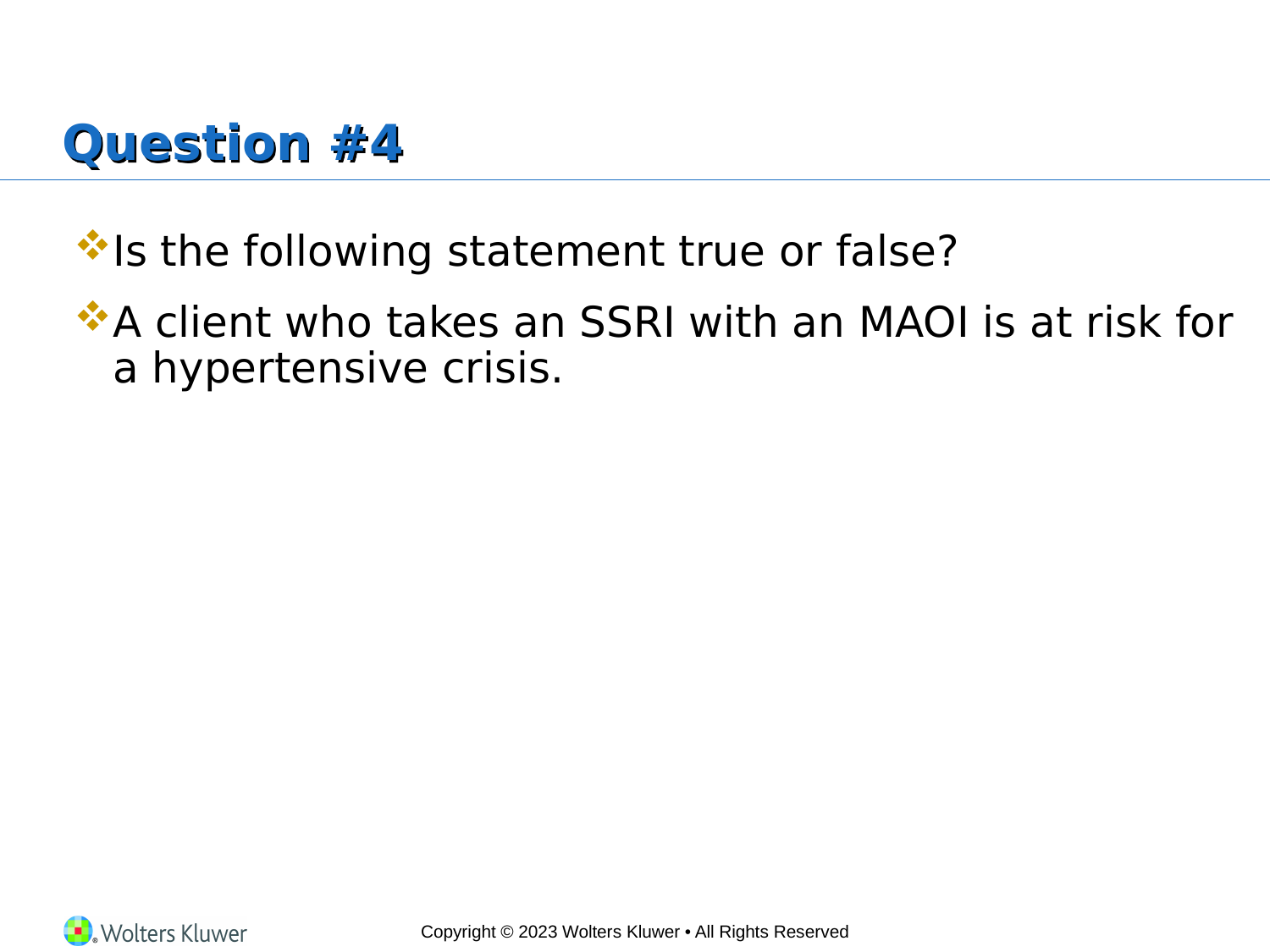

# Question #4
Is the following statement true or false?
A client who takes an SSRI with an MAOI is at risk for a hypertensive crisis.